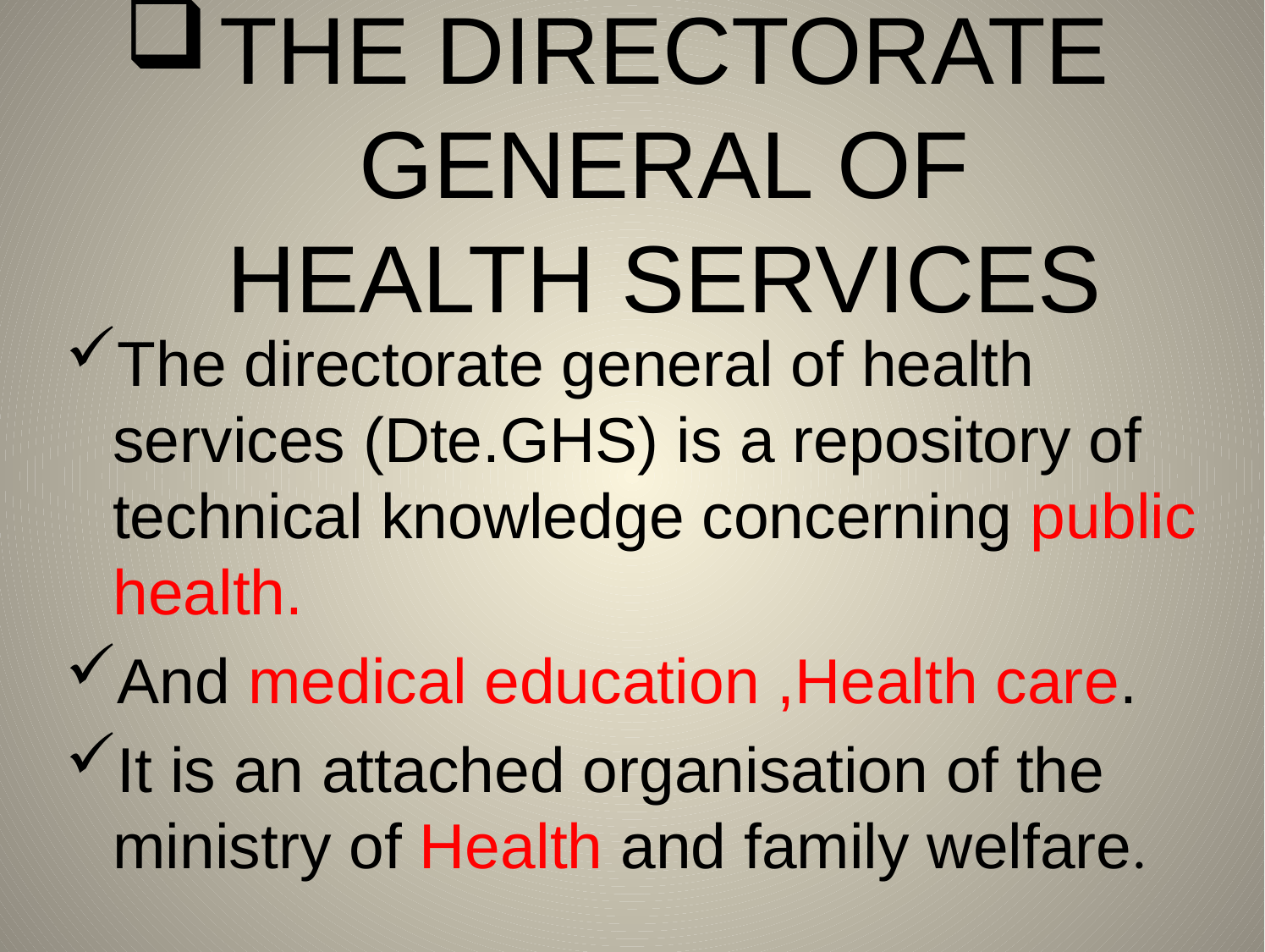

# THE DIRECTORATE GENERAL OF HEALTH SERVICES
The directorate general of health services (Dte.GHS) is a repository of technical knowledge concerning public health.
And medical education ,Health care.
It is an attached organisation of the ministry of Health and family welfare.